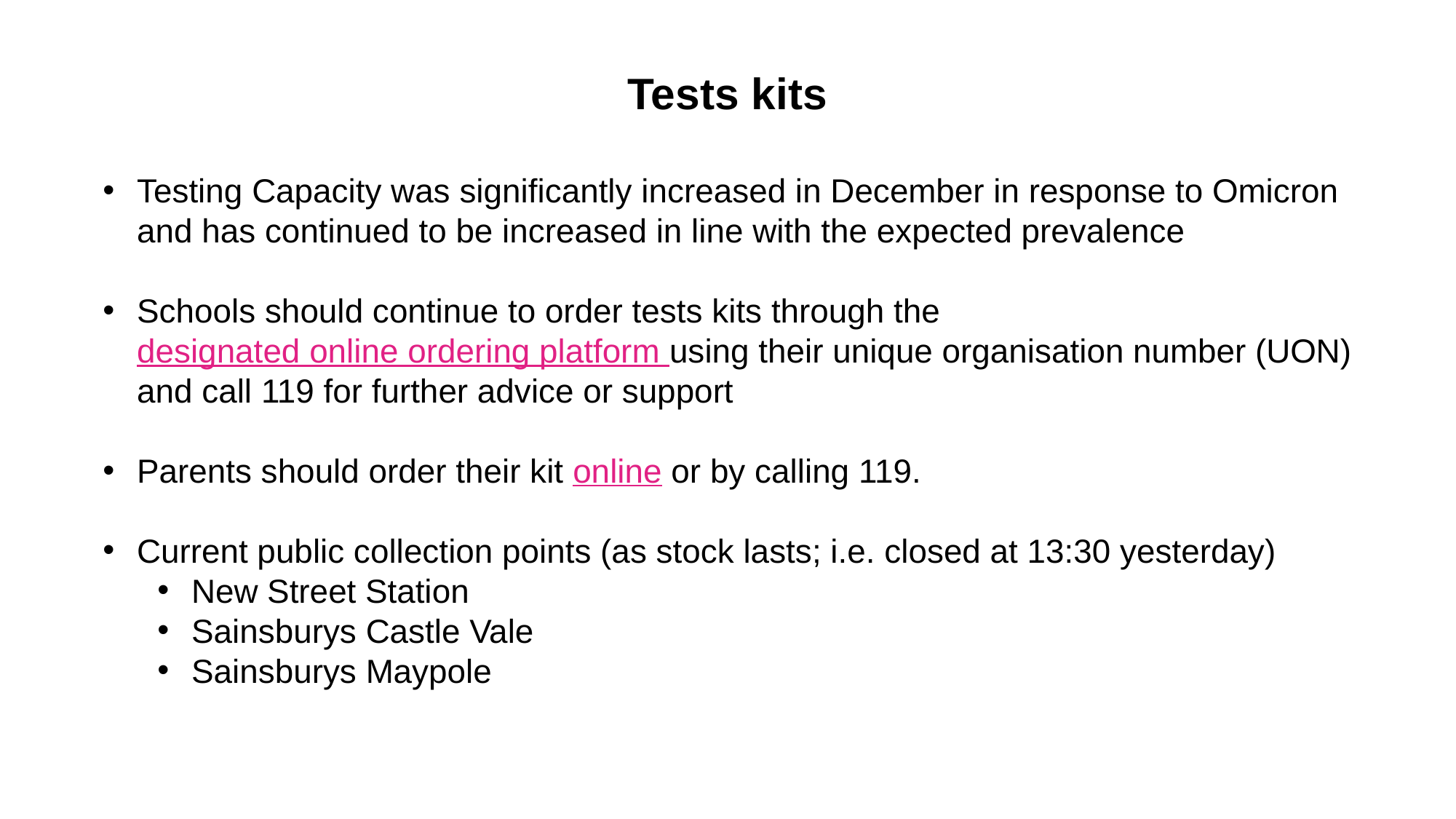

# Tests kits
Testing Capacity was significantly increased in December in response to Omicron and has continued to be increased in line with the expected prevalence

Schools should continue to order tests kits through the designated online ordering platform using their unique organisation number (UON) and call 119 for further advice or support

Parents should order their kit online or by calling 119.

Current public collection points (as stock lasts; i.e. closed at 13:30 yesterday)
New Street Station
Sainsburys Castle Vale
Sainsburys Maypole